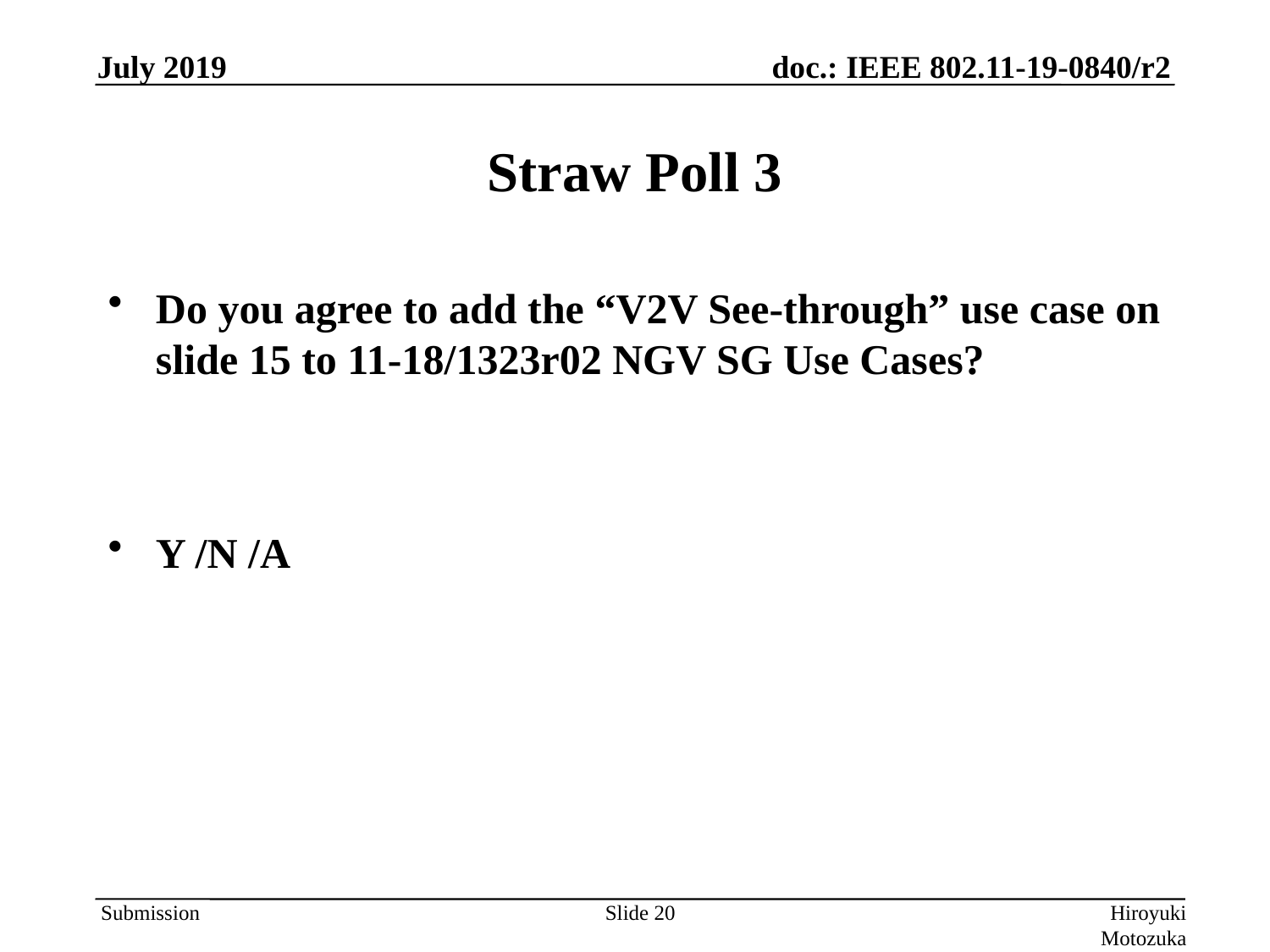

# Straw Poll 3
Do you agree to add the “V2V See-through” use case on slide 15 to 11-18/1323r02 NGV SG Use Cases?

Y /N /A

Slide 20
Hiroyuki Motozuka (Panasonic)